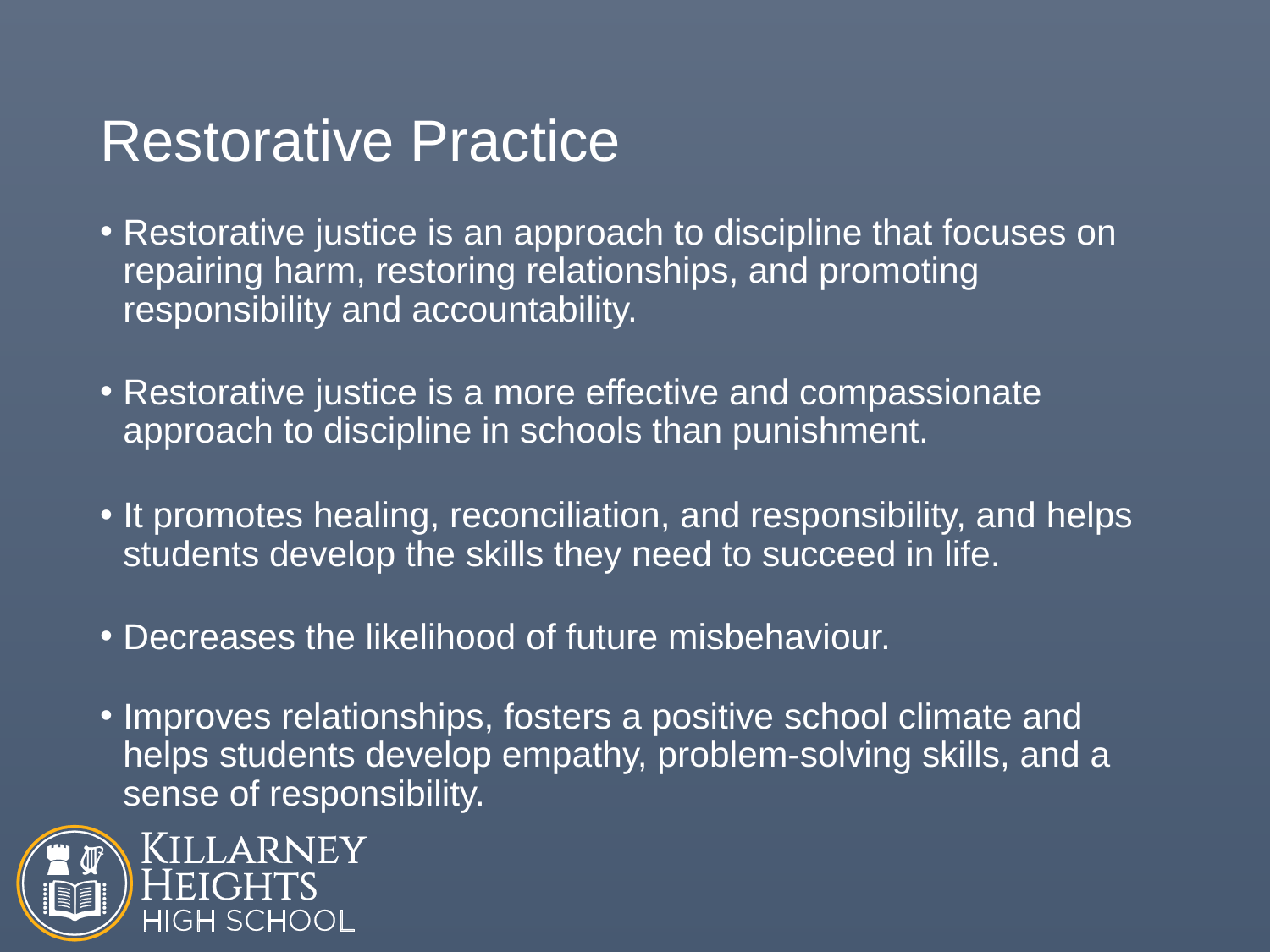

# Restorative Practice
Restorative justice is an approach to discipline that focuses on repairing harm, restoring relationships, and promoting responsibility and accountability.

Restorative justice is a more effective and compassionate approach to discipline in schools than punishment.

It promotes healing, reconciliation, and responsibility, and helps students develop the skills they need to succeed in life.

Decreases the likelihood of future misbehaviour.

Improves relationships, fosters a positive school climate and helps students develop empathy, problem-solving skills, and a sense of responsibility.